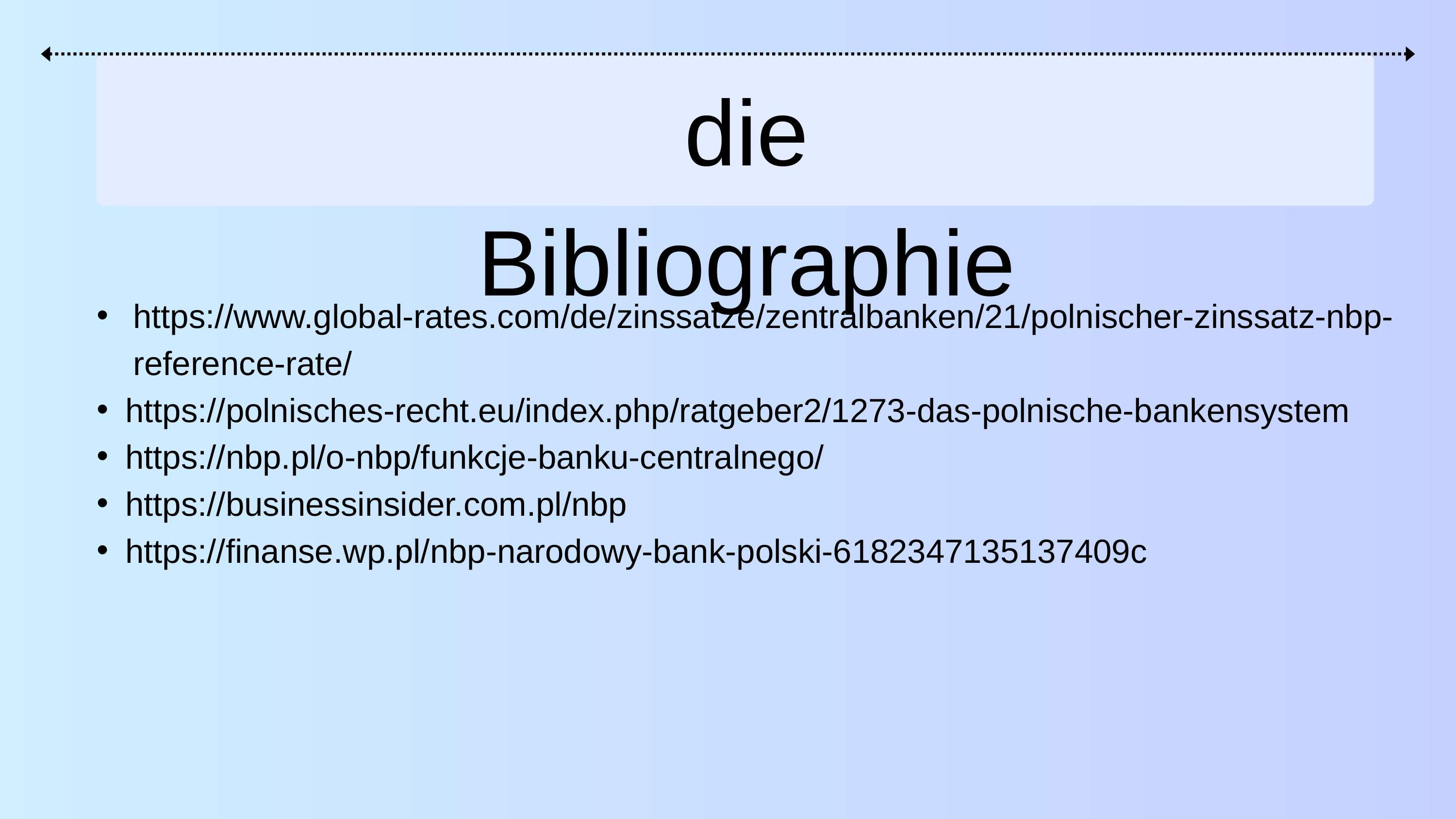

die Bibliographie

https://www.global-rates.com/de/zinssatze/zentralbanken/21/polnischer-zinssatz-nbp-reference-rate/
https://polnisches-recht.eu/index.php/ratgeber2/1273-das-polnische-bankensystem
https://nbp.pl/o-nbp/funkcje-banku-centralnego/
https://businessinsider.com.pl/nbp
https://finanse.wp.pl/nbp-narodowy-bank-polski-6182347135137409c